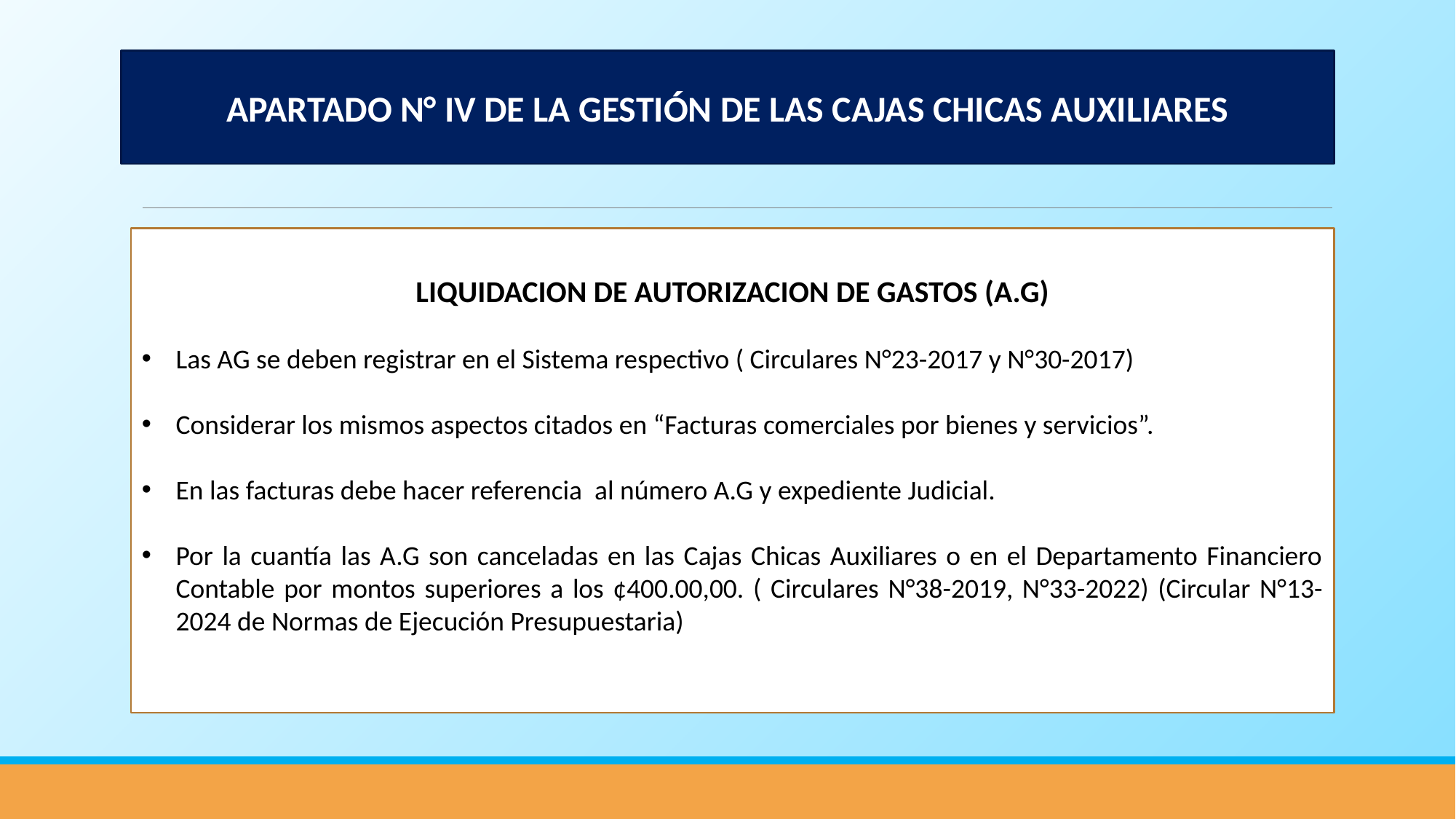

APARTADO N° IV DE LA GESTIÓN DE LAS CAJAS CHICAS AUXILIARES

LIQUIDACION DE AUTORIZACION DE GASTOS (A.G)

Las AG se deben registrar en el Sistema respectivo ( Circulares N°23-2017 y N°30-2017)

Considerar los mismos aspectos citados en “Facturas comerciales por bienes y servicios”.

En las facturas debe hacer referencia  al número A.G y expediente Judicial.

Por la cuantía las A.G son canceladas en las Cajas Chicas Auxiliares o en el Departamento Financiero Contable por montos superiores a los ¢400.00,00. ( Circulares N°38-2019, N°33-2022) (Circular N°13-2024 de Normas de Ejecución Presupuestaria)